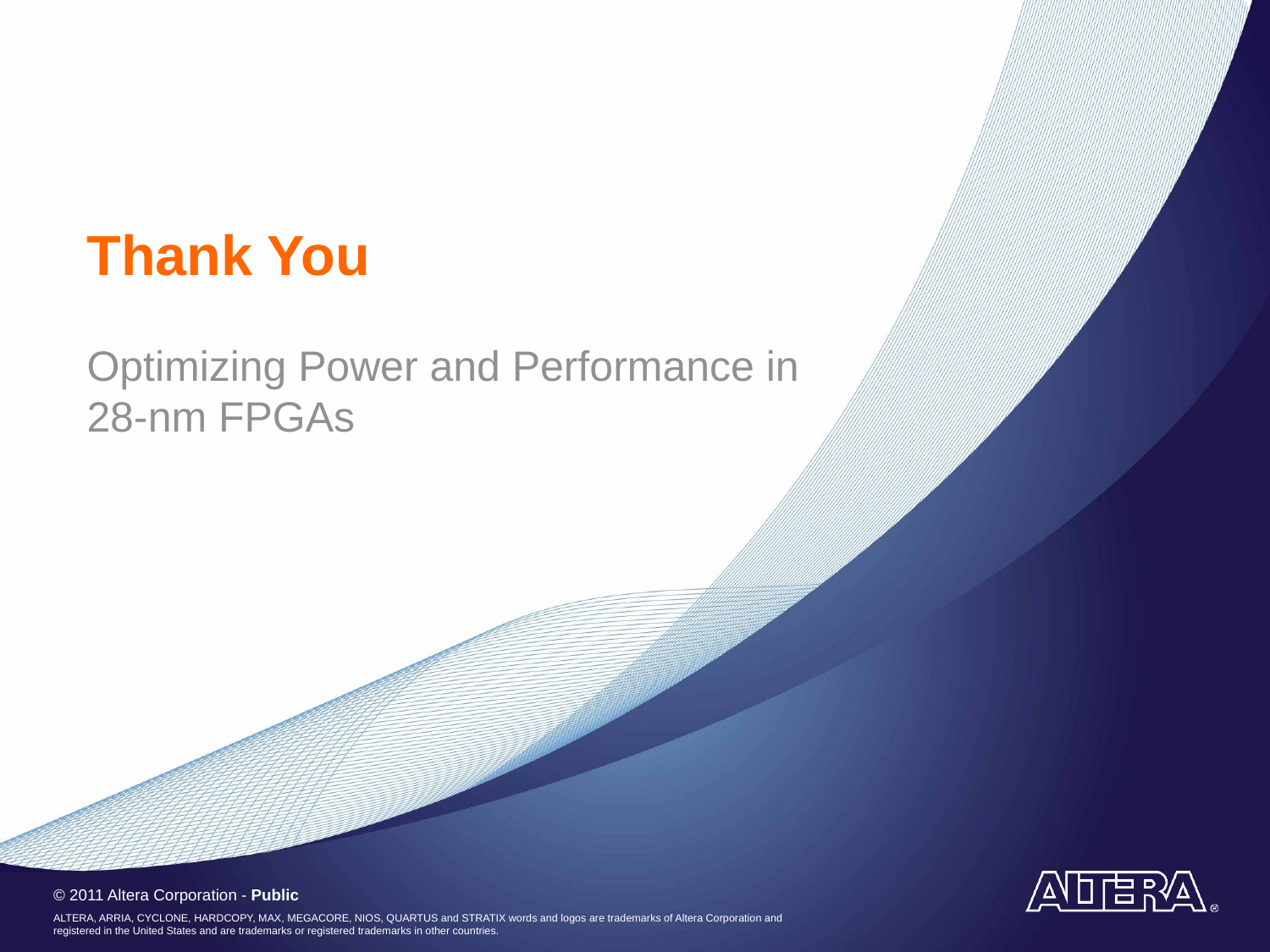

# Thank You
Optimizing Power and Performance in
28-nm FPGAs